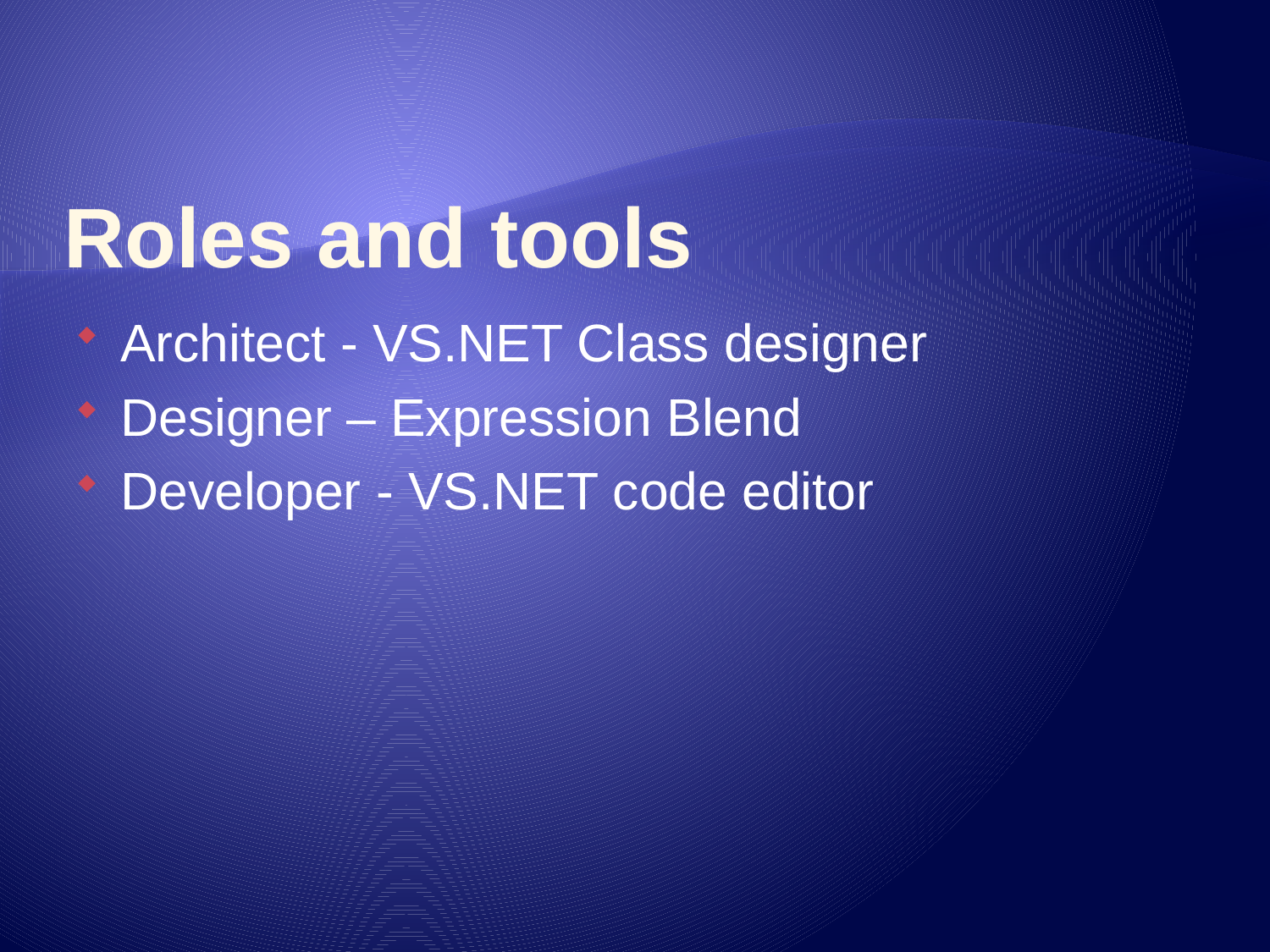

# Roles and tools
Architect - VS.NET Class designer
Designer – Expression Blend
Developer - VS.NET code editor